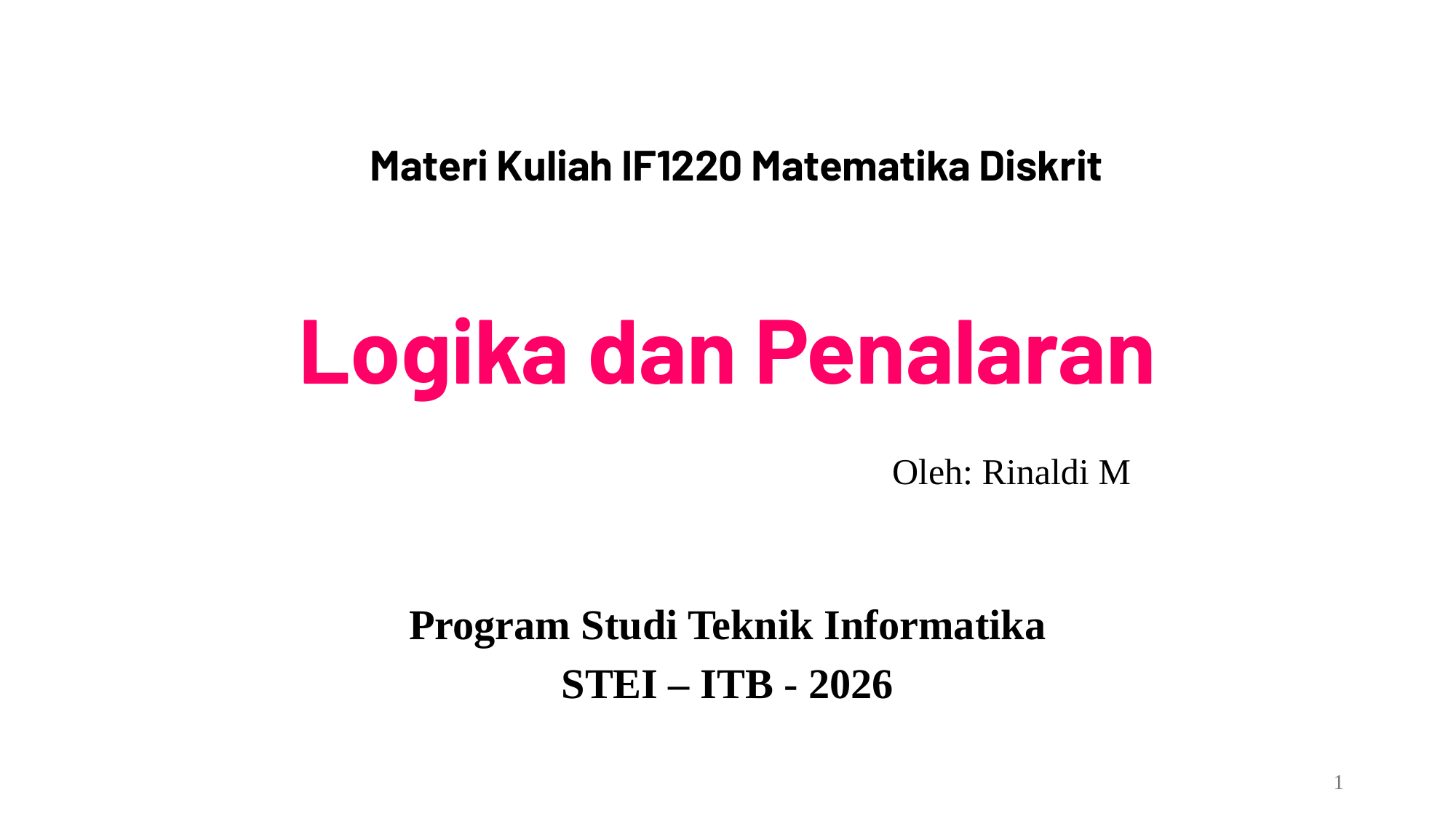

Materi Kuliah IF1220 Matematika Diskrit
# Logika dan Penalaran
Oleh: Rinaldi M
Program Studi Teknik Informatika
STEI – ITB - 2026
1